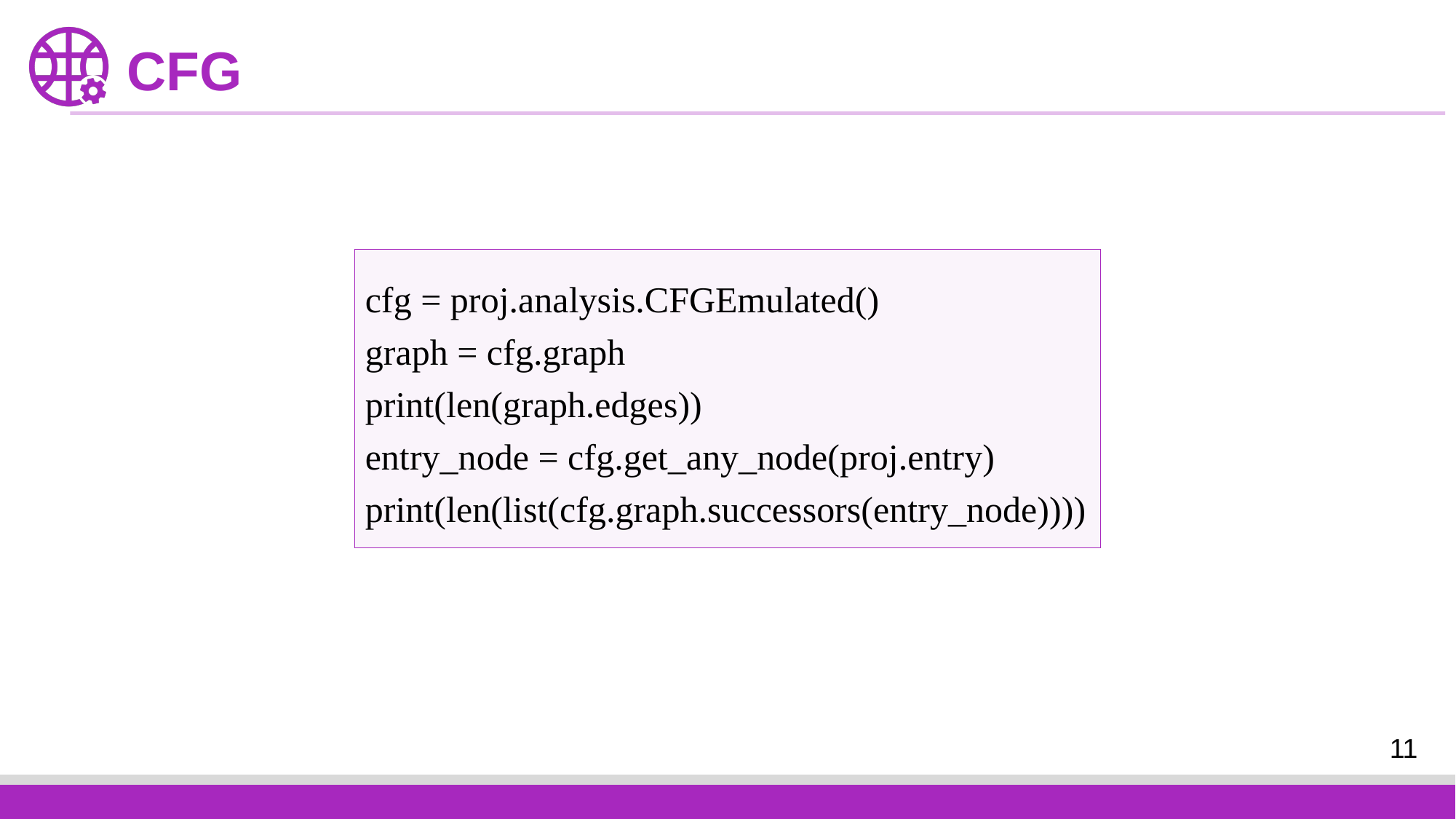

CFG
cfg = proj.analysis.CFGEmulated()
graph = cfg.graph
print(len(graph.edges))
entry_node = cfg.get_any_node(proj.entry)
print(len(list(cfg.graph.successors(entry_node))))